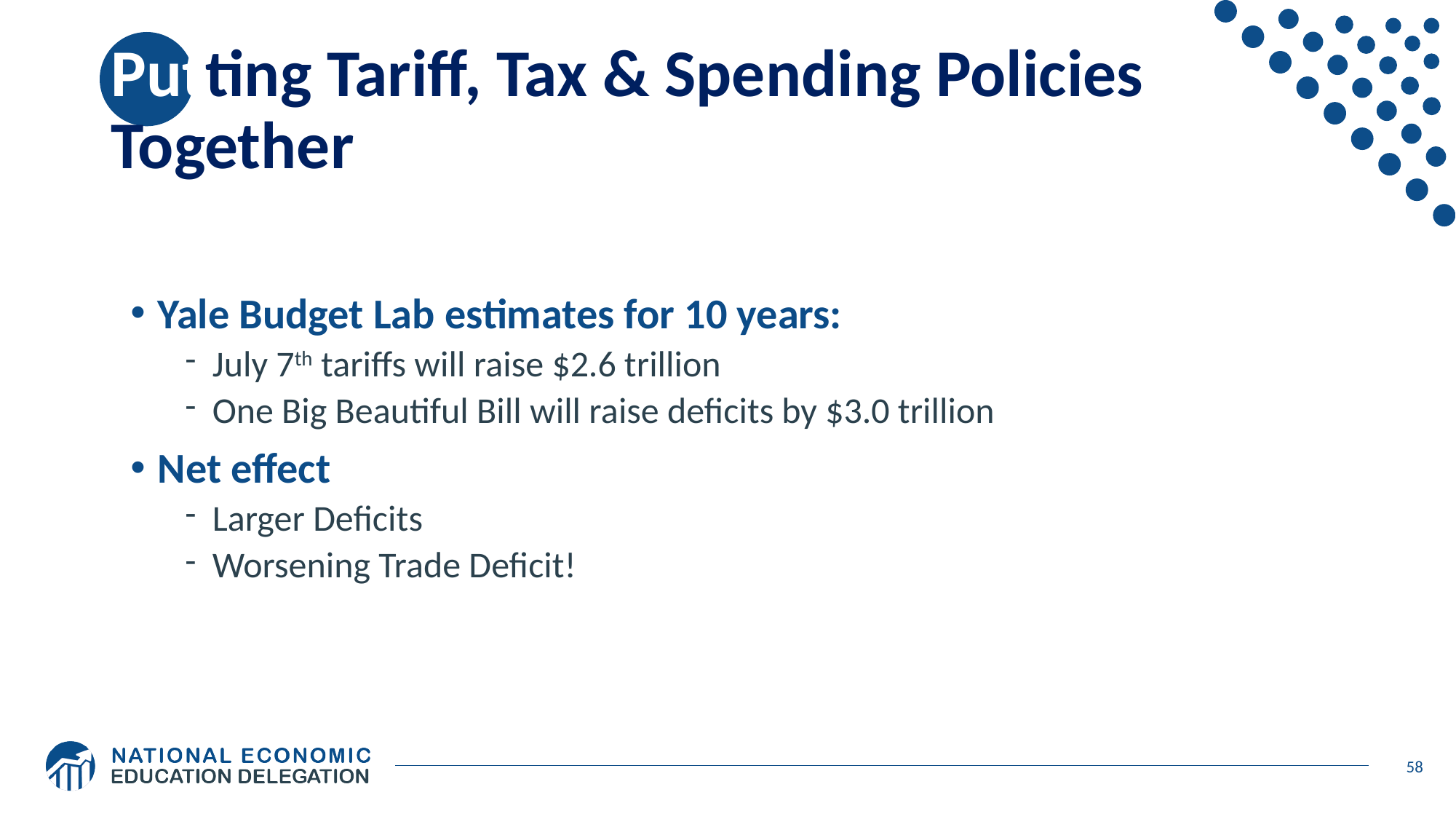

# Putting Tariff, Tax & Spending Policies Together
Yale Budget Lab estimates for 10 years:
July 7th tariffs will raise $2.6 trillion
One Big Beautiful Bill will raise deficits by $3.0 trillion
Net effect
Larger Deficits
Worsening Trade Deficit!

58